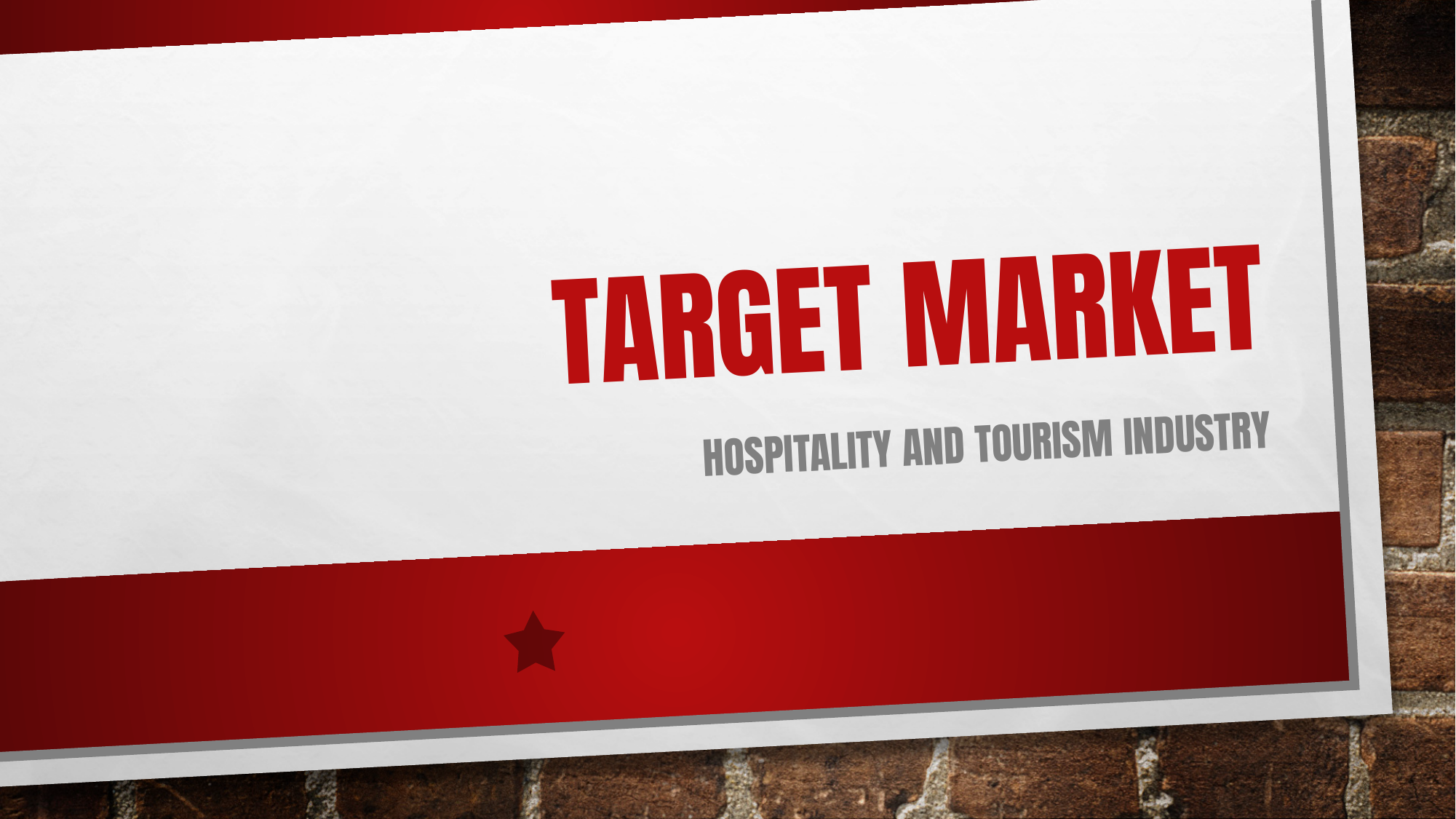

# Target market
Hospitality and tourism industry